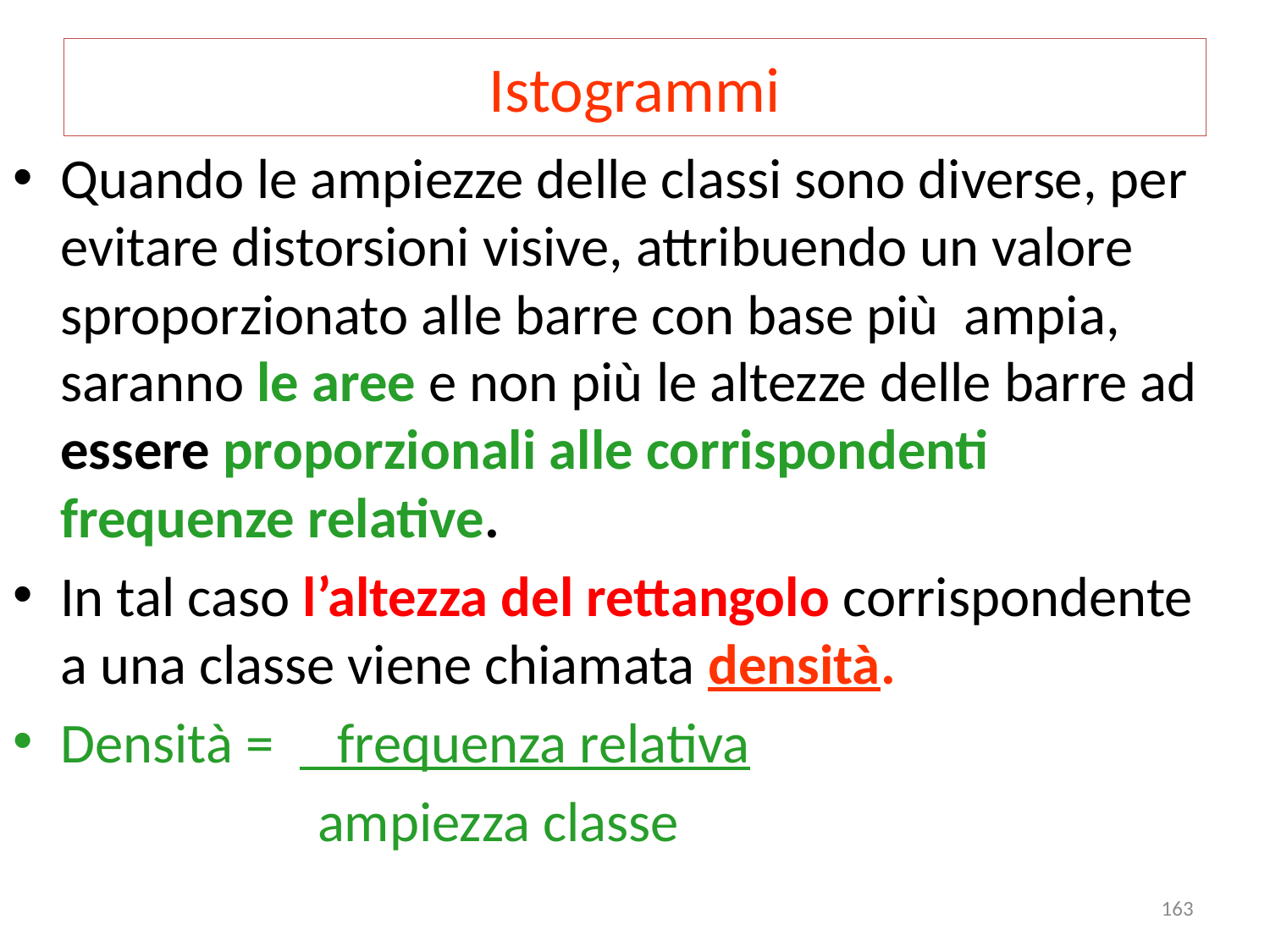

# Istogrammi
Quando le ampiezze delle classi sono diverse, per evitare distorsioni visive, attribuendo un valore sproporzionato alle barre con base più  ampia, saranno le aree e non più le altezze delle barre ad essere proporzionali alle corrispondenti frequenze relative.
In tal caso l’altezza del rettangolo corrispondente a una classe viene chiamata densità.
Densità =     frequenza relativa
                        ampiezza classe

163